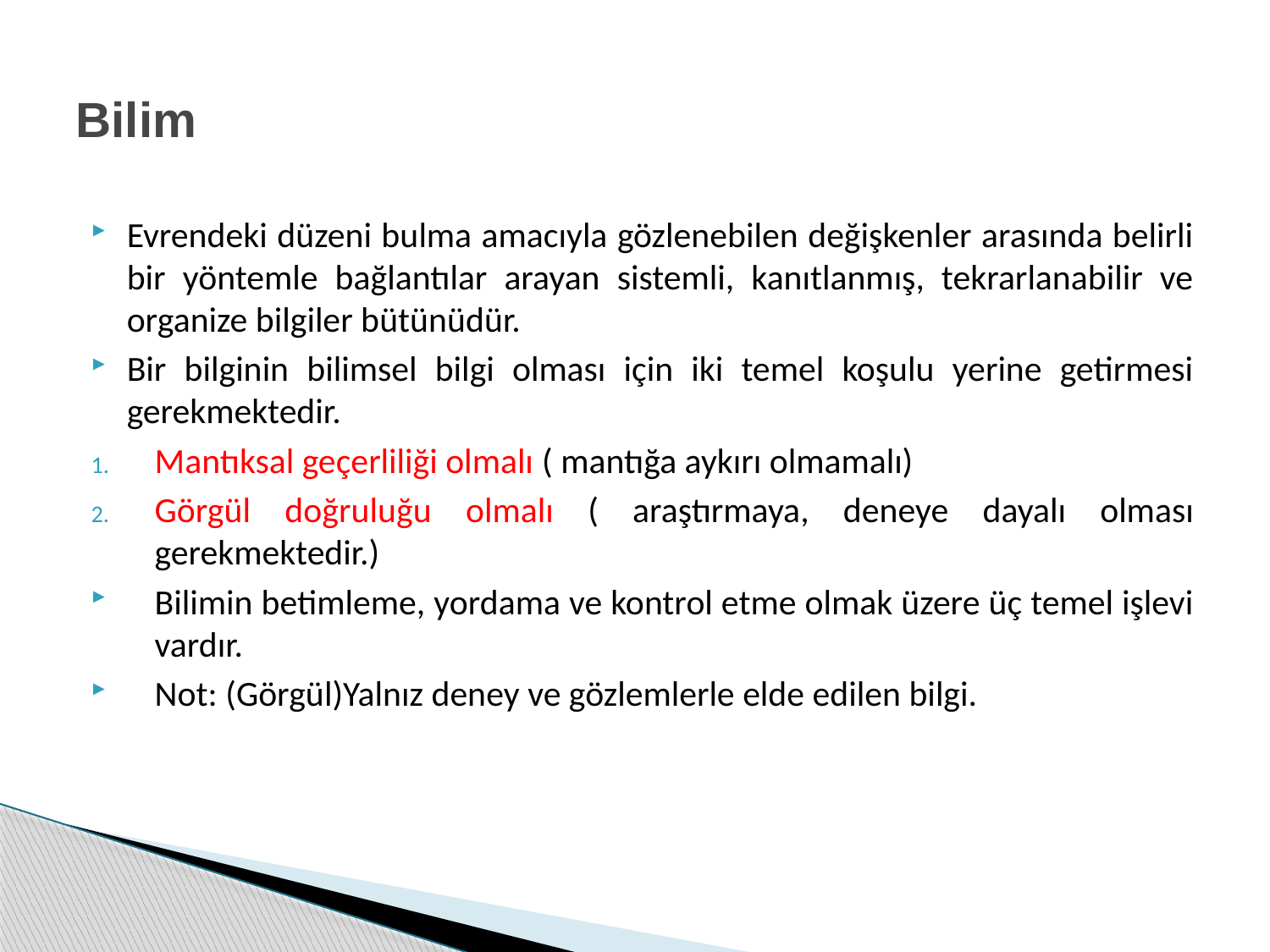

# Bilim
Evrendeki düzeni bulma amacıyla gözlenebilen değişkenler arasında belirli bir yöntemle bağlantılar arayan sistemli, kanıtlanmış, tekrarlanabilir ve organize bilgiler bütünüdür.
Bir bilginin bilimsel bilgi olması için iki temel koşulu yerine getirmesi gerekmektedir.
Mantıksal geçerliliği olmalı ( mantığa aykırı olmamalı)
Görgül doğruluğu olmalı ( araştırmaya, deneye dayalı olması gerekmektedir.)
Bilimin betimleme, yordama ve kontrol etme olmak üzere üç temel işlevi vardır.
Not: (Görgül)Yalnız deney ve gözlemlerle elde edilen bilgi.